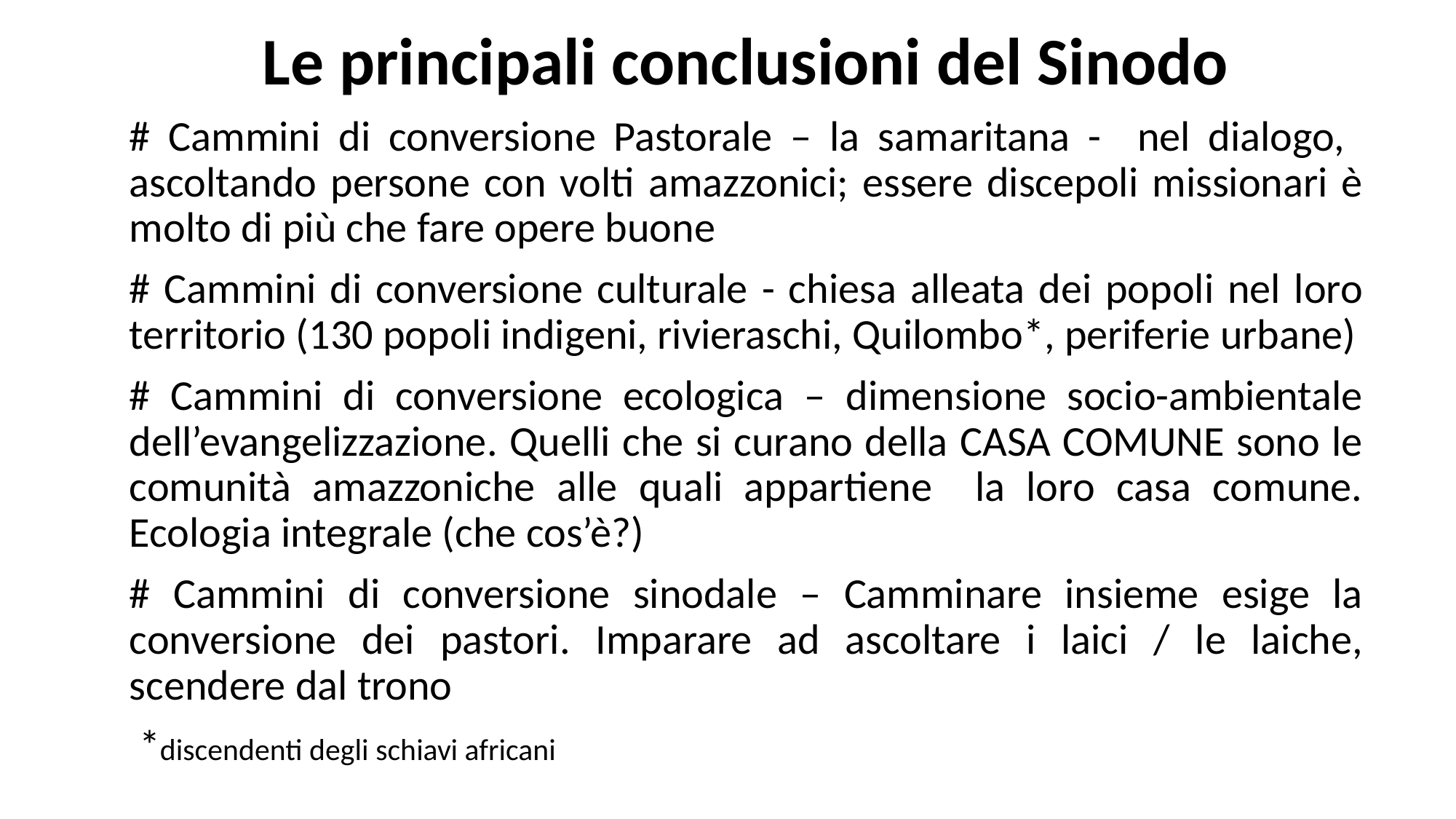

# Le principali conclusioni del Sinodo
# Cammini di conversione Pastorale – la samaritana -  nel dialogo,  ascoltando persone con volti amazzonici; essere discepoli missionari è molto di più che fare opere buone
# Cammini di conversione culturale - chiesa alleata dei popoli nel loro territorio (130 popoli indigeni, rivieraschi, Quilombo*, periferie urbane)
# Cammini di conversione ecologica – dimensione socio-ambientale dell’evangelizzazione. Quelli che si curano della CASA COMUNE sono le comunità amazzoniche alle quali appartiene  la loro casa comune. Ecologia integrale (che cos’è?)
# Cammini di conversione sinodale – Camminare insieme esige la conversione dei pastori. Imparare ad ascoltare i laici / le laiche, scendere dal trono
 *discendenti degli schiavi africani